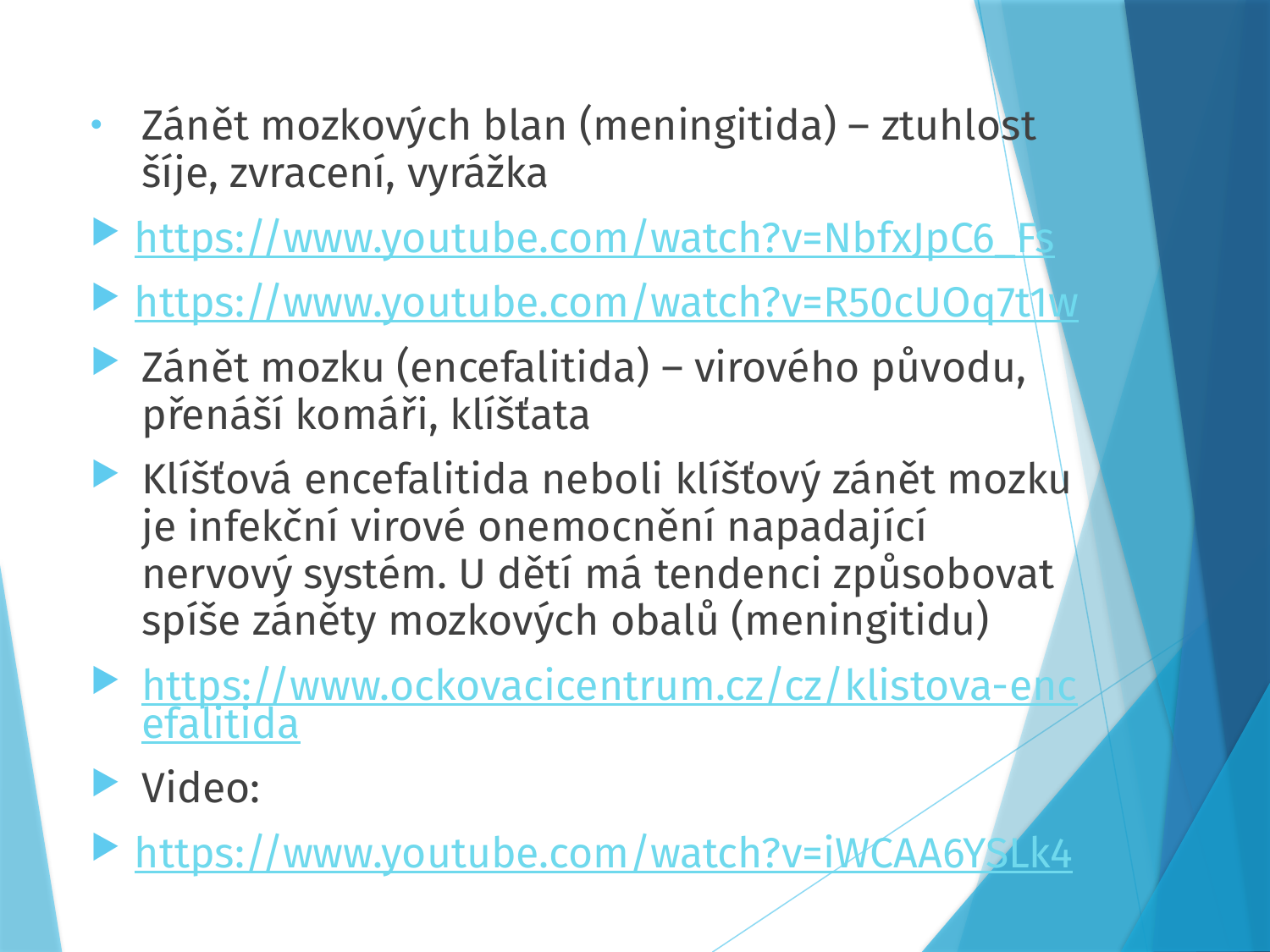

#
Zánět mozkových blan (meningitida) – ztuhlost šíje, zvracení, vyrážka
https://www.youtube.com/watch?v=NbfxJpC6_Fs
https://www.youtube.com/watch?v=R50cUOq7t1w
Zánět mozku (encefalitida) – virového původu, přenáší komáři, klíšťata
Klíšťová encefalitida neboli klíšťový zánět mozku je infekční virové onemocnění napadající nervový systém. U dětí má tendenci způsobovat spíše záněty mozkových obalů (meningitidu)
https://www.ockovacicentrum.cz/cz/klistova-encefalitida
Video:
https://www.youtube.com/watch?v=iWCAA6YSLk4